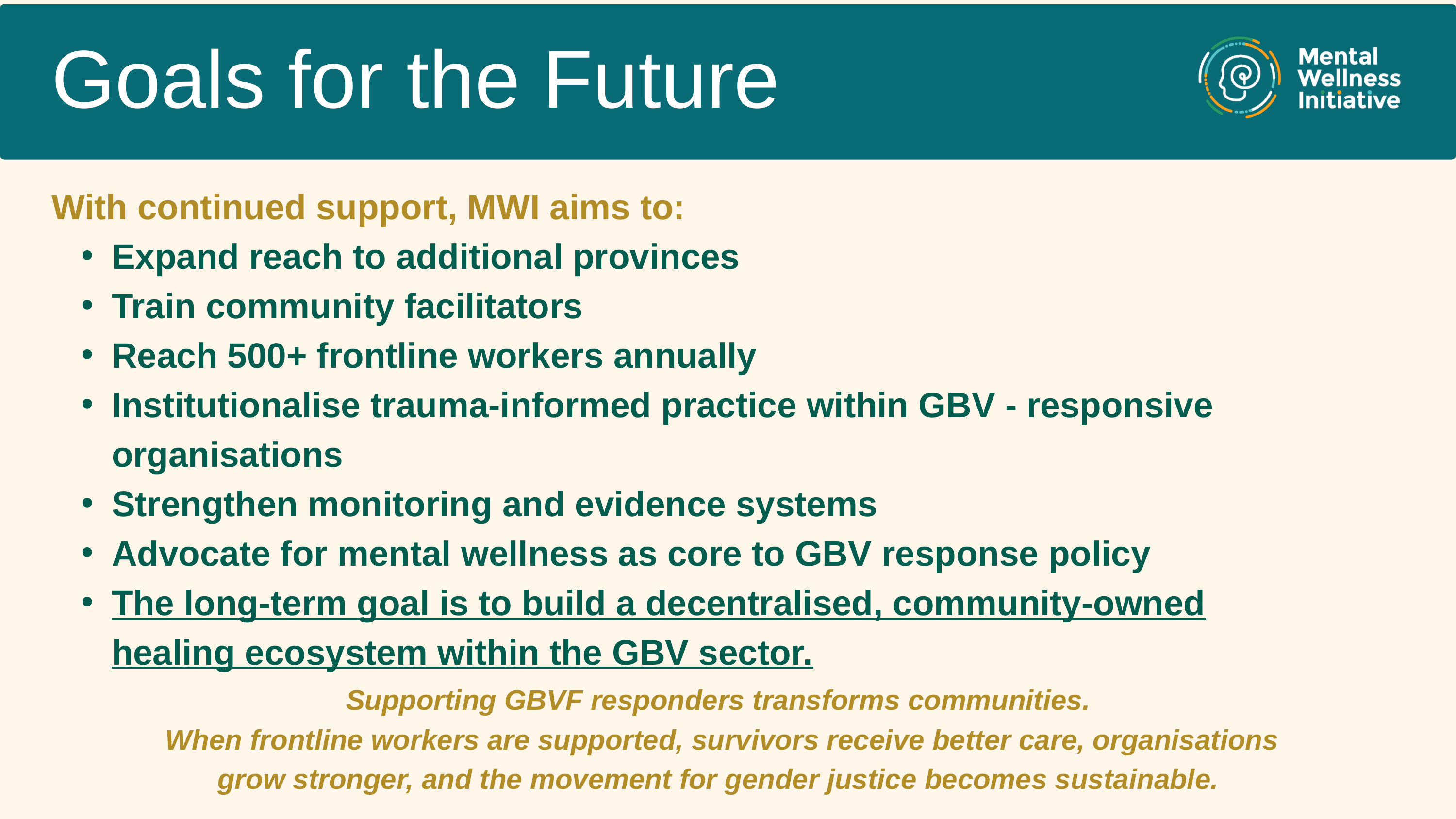

Goals for the Future
With continued support, MWI aims to:
Expand reach to additional provinces
Train community facilitators
Reach 500+ frontline workers annually
Institutionalise trauma-informed practice within GBV - responsive organisations
Strengthen monitoring and evidence systems
Advocate for mental wellness as core to GBV response policy
The long-term goal is to build a decentralised, community-owned healing ecosystem within the GBV sector.

Supporting GBVF responders transforms communities.
 When frontline workers are supported, survivors receive better care, organisations grow stronger, and the movement for gender justice becomes sustainable.